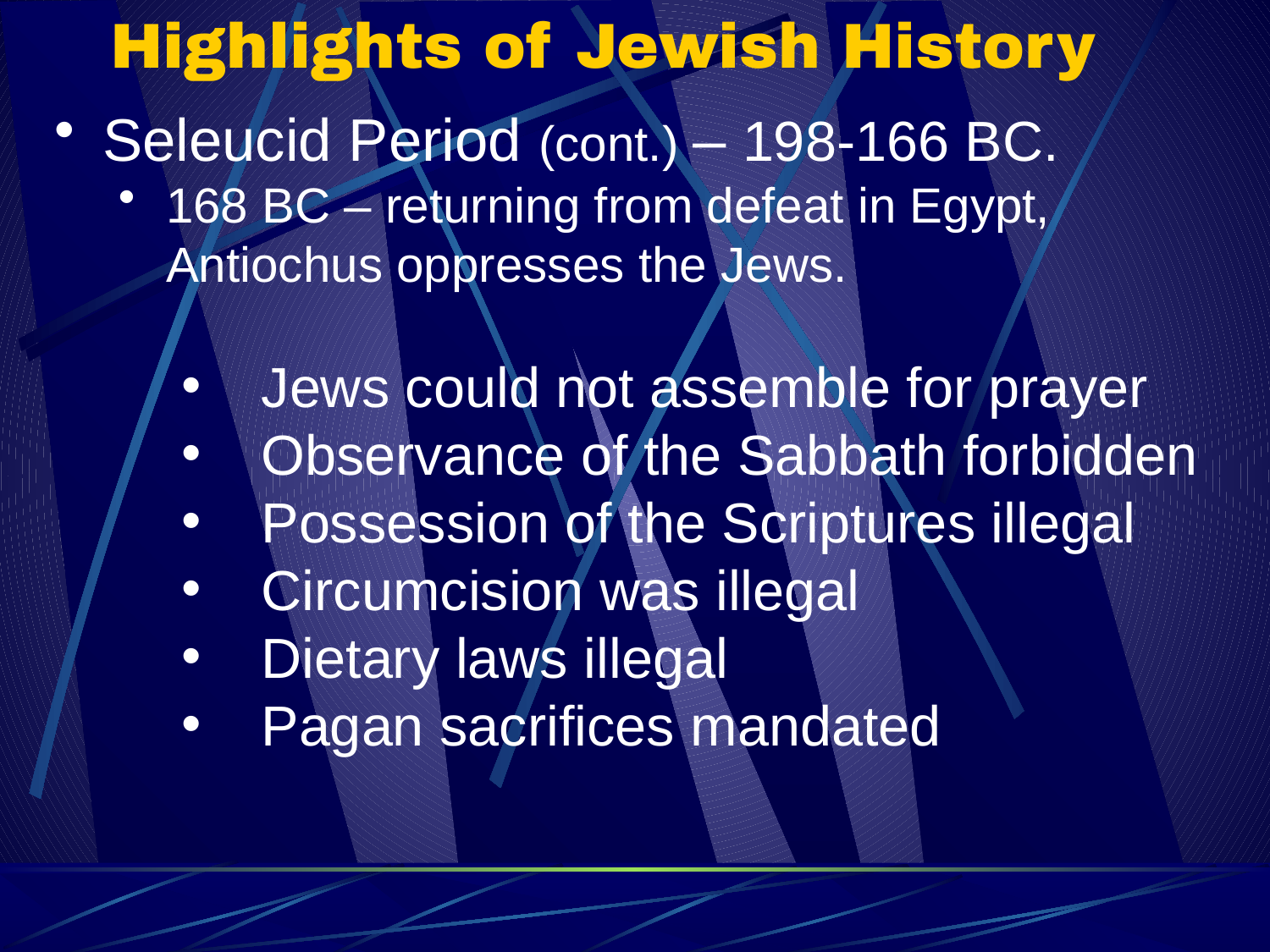

# Highlights of Jewish History
Seleucid Period (cont.) – 198-166 BC.
168 BC – returning from defeat in Egypt, Antiochus oppresses the Jews.

Jews could not assemble for prayer
Observance of the Sabbath forbidden
Possession of the Scriptures illegal
Circumcision was illegal
Dietary laws illegal
Pagan sacrifices mandated